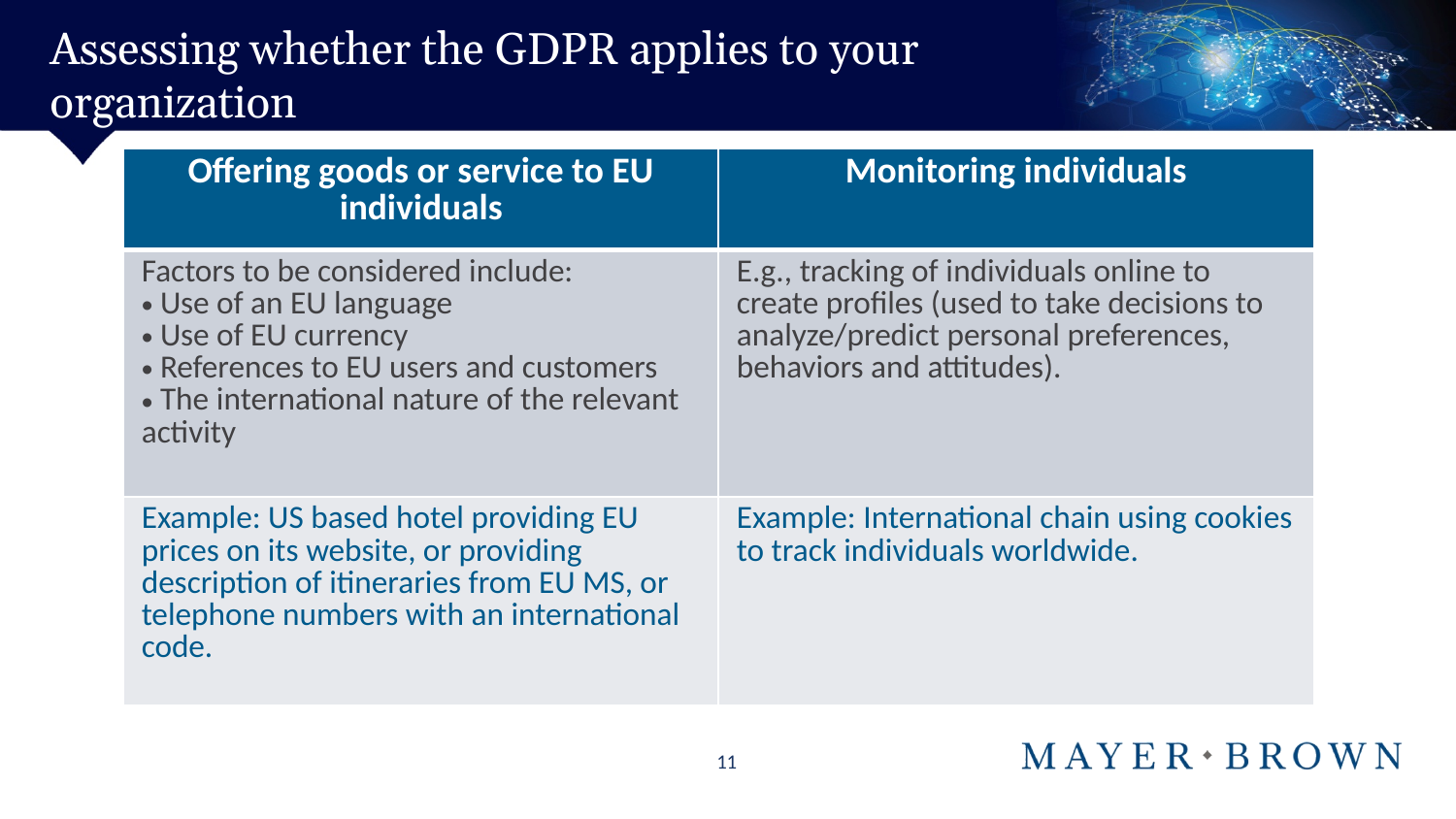

# Assessing whether the GDPR applies to your organization
| Offering goods or service to EU individuals | Monitoring individuals |
| --- | --- |
| Factors to be considered include: Use of an EU language Use of EU currency References to EU users and customers The international nature of the relevant activity | E.g., tracking of individuals online to create profiles (used to take decisions to analyze/predict personal preferences, behaviors and attitudes). |
| Example: US based hotel providing EU prices on its website, or providing description of itineraries from EU MS, or telephone numbers with an international code. | Example: International chain using cookies to track individuals worldwide. |
11